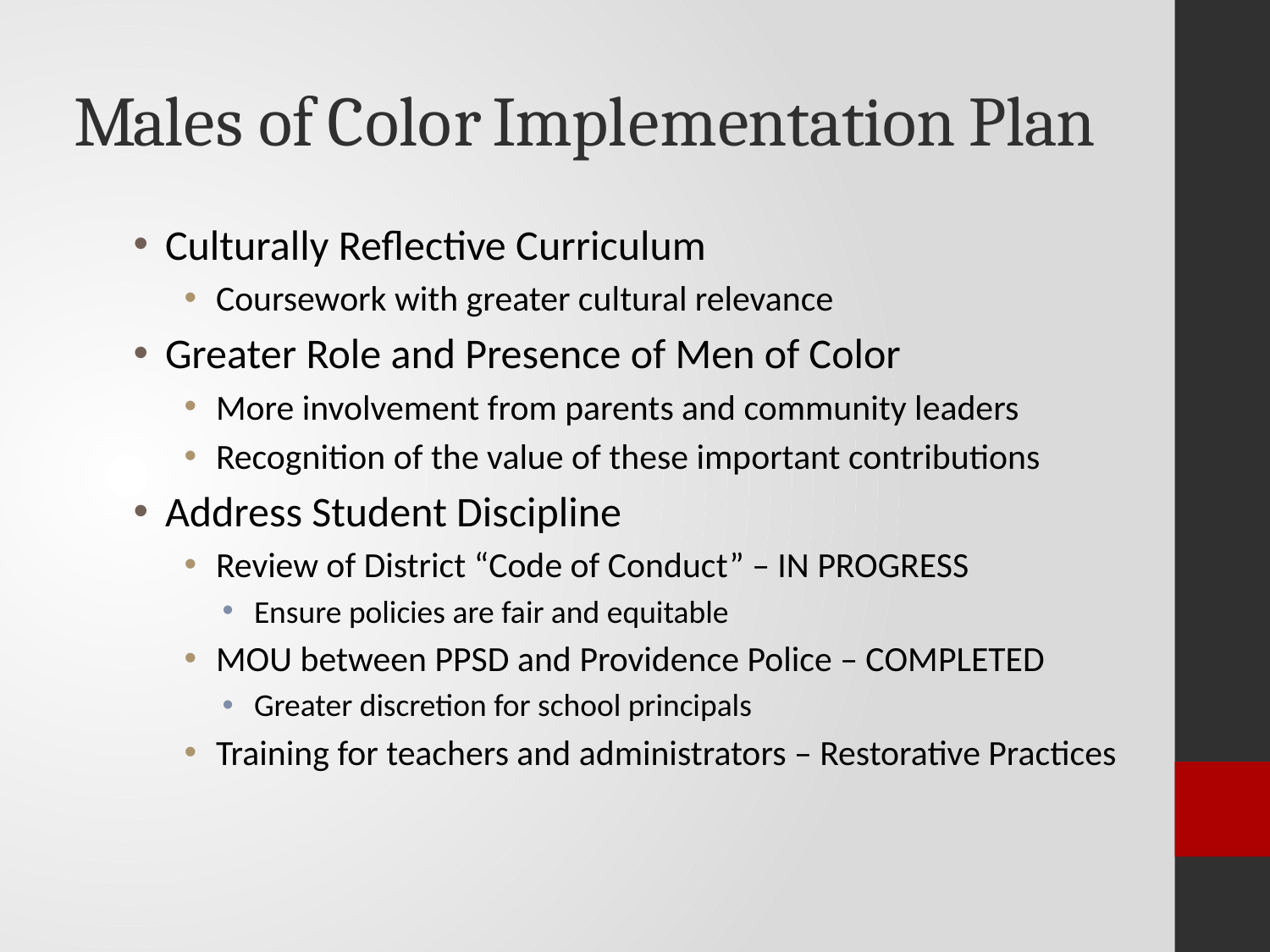

# Males of Color Implementation Plan
Culturally Reflective Curriculum
Coursework with greater cultural relevance
Greater Role and Presence of Men of Color
More involvement from parents and community leaders
Recognition of the value of these important contributions
Address Student Discipline
Review of District “Code of Conduct” – IN PROGRESS
Ensure policies are fair and equitable
MOU between PPSD and Providence Police – COMPLETED
Greater discretion for school principals
Training for teachers and administrators – Restorative Practices